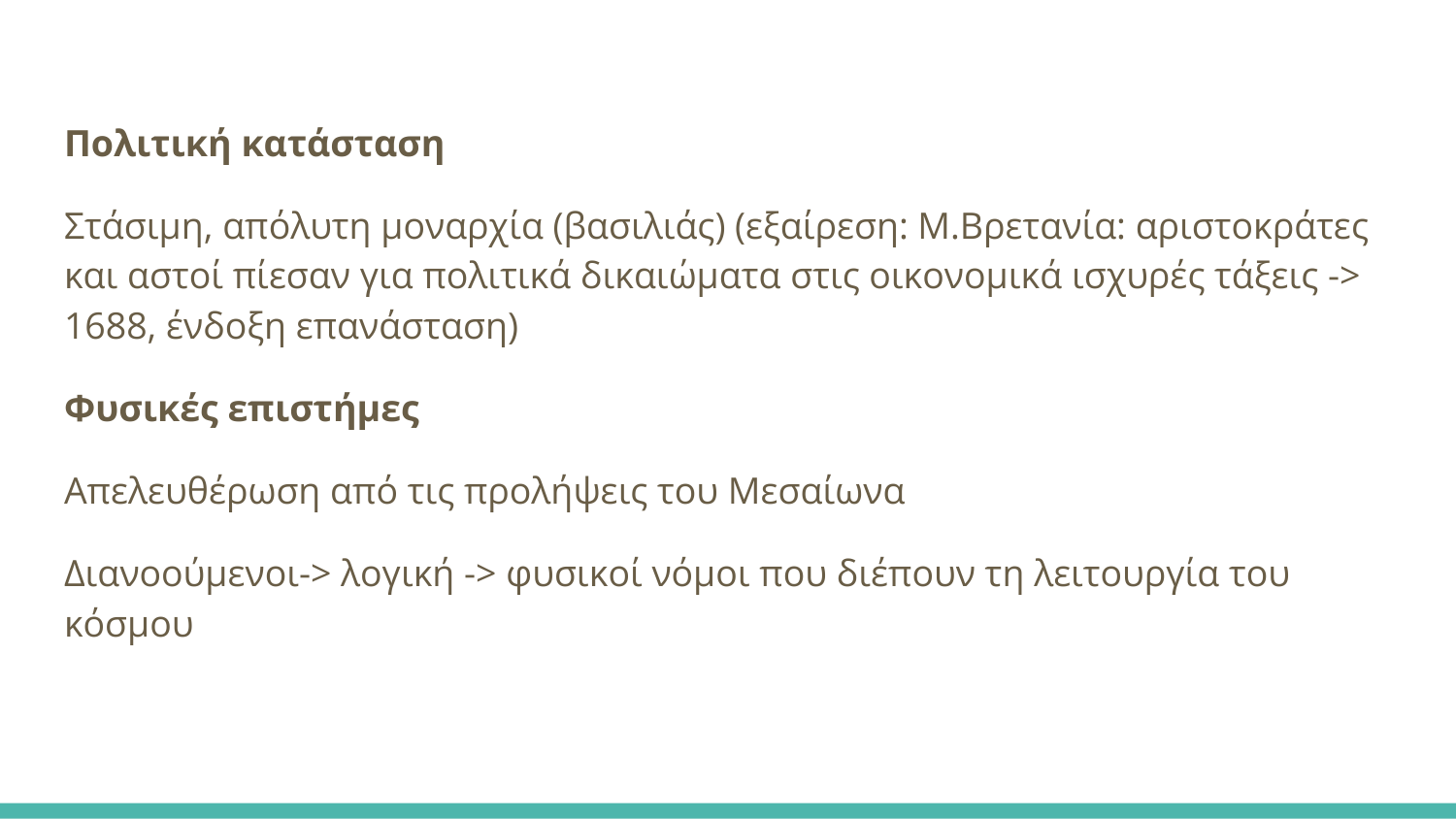

Πολιτική κατάσταση
Στάσιμη, απόλυτη μοναρχία (βασιλιάς) (εξαίρεση: Μ.Βρετανία: αριστοκράτες και αστοί πίεσαν για πολιτικά δικαιώματα στις οικονομικά ισχυρές τάξεις -> 1688, ένδοξη επανάσταση)
Φυσικές επιστήμες
Απελευθέρωση από τις προλήψεις του Μεσαίωνα
Διανοούμενοι-> λογική -> φυσικοί νόμοι που διέπουν τη λειτουργία του κόσμου